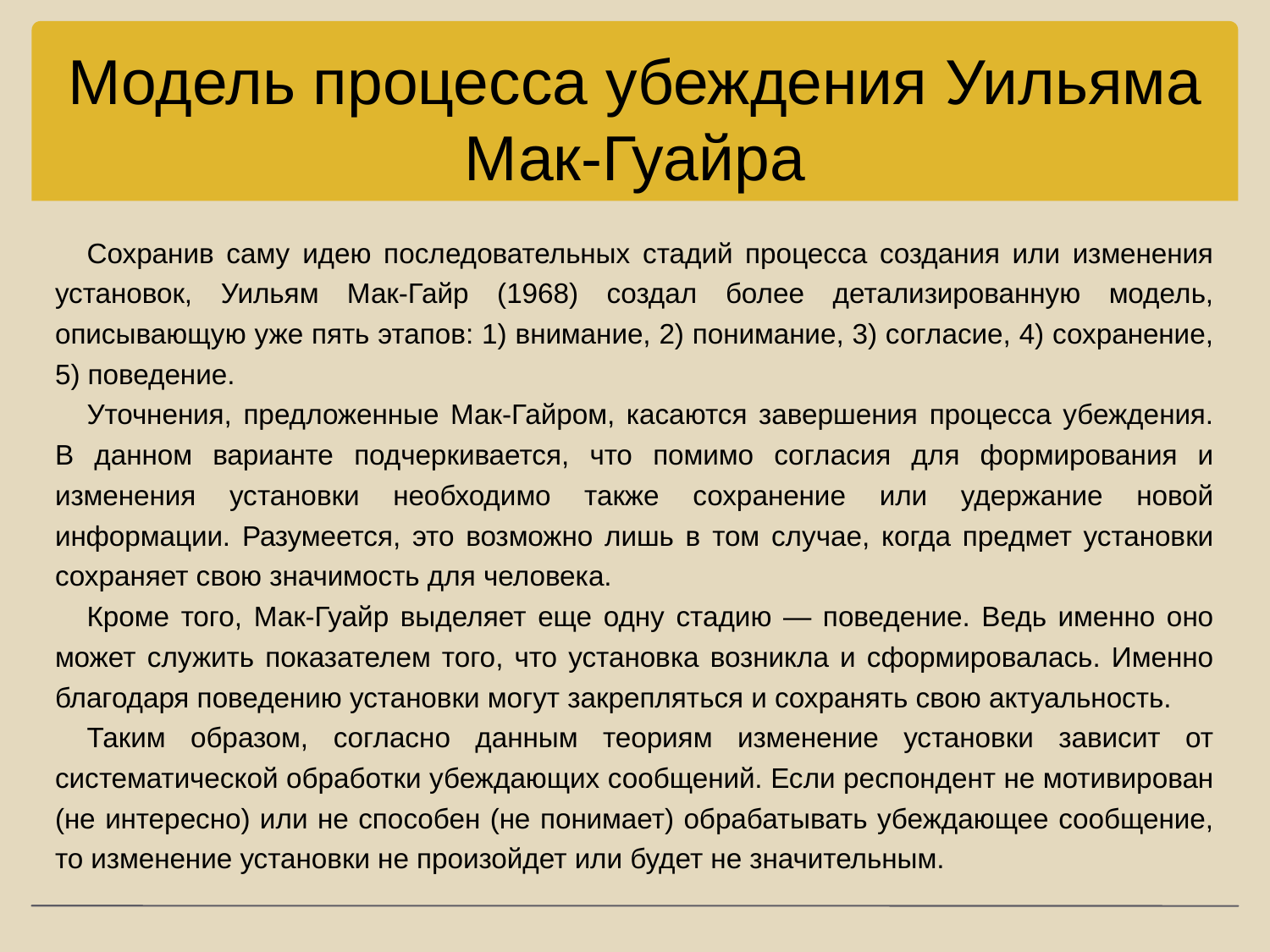

# Модель процесса убеждения Уильяма Мак-Гуайра
Сохранив саму идею последовательных стадий процесса создания или изменения установок, Уильям Мак-Гайр (1968) создал более детализированную модель, описывающую уже пять этапов: 1) внимание, 2) понимание, 3) согласие, 4) сохранение, 5) поведение.
Уточнения, предложенные Мак-Гайром, касаются завершения процесса убеждения. В данном варианте подчеркивается, что помимо согласия для формирования и изменения установки необходимо также сохранение или удержание новой информации. Разумеется, это возможно лишь в том случае, когда предмет установки сохраняет свою значимость для человека.
Кроме того, Мак-Гуайр выделяет еще одну стадию — поведение. Ведь именно оно может служить показателем того, что установка возникла и сформировалась. Именно благодаря поведению установки могут закрепляться и сохранять свою актуальность.
Таким образом, согласно данным теориям изменение установки зависит от систематической обработки убеждающих сообщений. Если респондент не мотивирован (не интересно) или не способен (не понимает) обрабатывать убеждающее сообщение, то изменение установки не произойдет или будет не значительным.